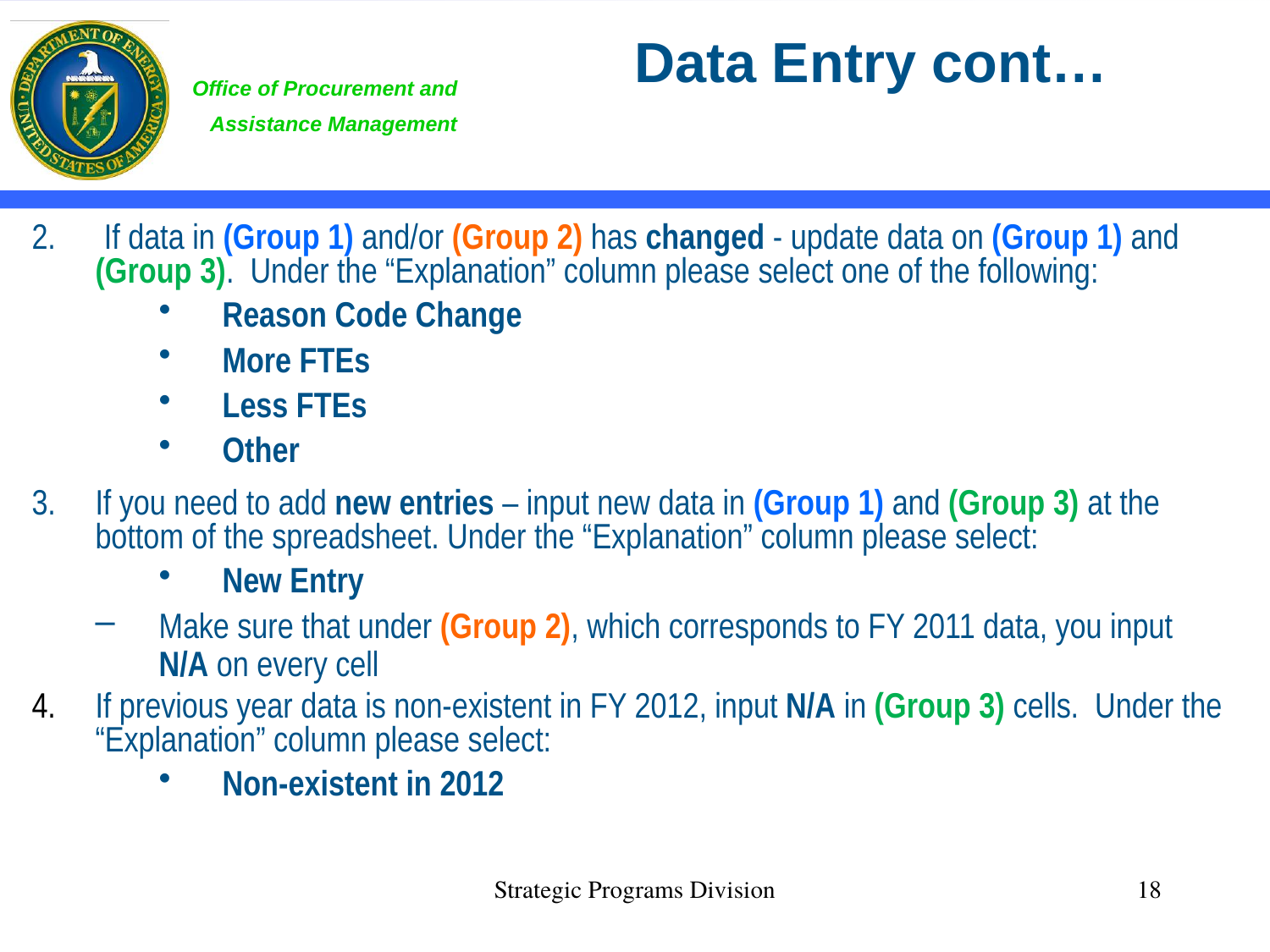

# Data Entry cont…
2.      If data in (Group 1) and/or (Group 2) has changed - update data on (Group 1) and (Group 3).  Under the “Explanation” column please select one of the following:
Reason Code Change
More FTEs
Less FTEs
Other
If you need to add new entries – input new data in (Group 1) and (Group 3) at the bottom of the spreadsheet. Under the “Explanation” column please select:
New Entry
Make sure that under (Group 2), which corresponds to FY 2011 data, you input N/A on every cell
If previous year data is non-existent in FY 2012, input N/A in (Group 3) cells.  Under the “Explanation” column please select:
Non-existent in 2012
Strategic Programs Division
18